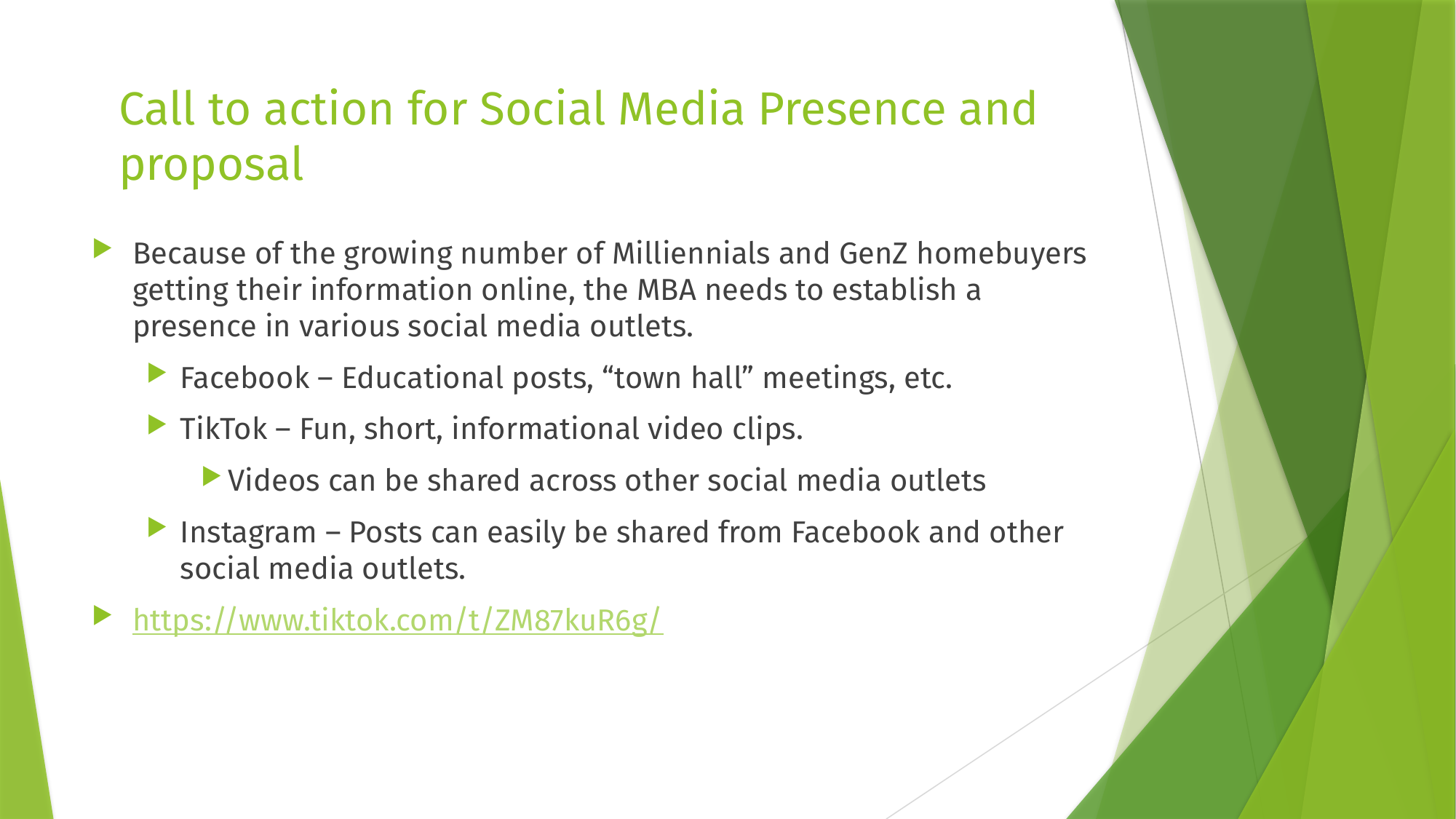

# Call to action for Social Media Presence and proposal
Because of the growing number of Milliennials and GenZ homebuyers getting their information online, the MBA needs to establish a presence in various social media outlets.
Facebook – Educational posts, “town hall” meetings, etc.
TikTok – Fun, short, informational video clips.
Videos can be shared across other social media outlets
Instagram – Posts can easily be shared from Facebook and other social media outlets.
https://www.tiktok.com/t/ZM87kuR6g/